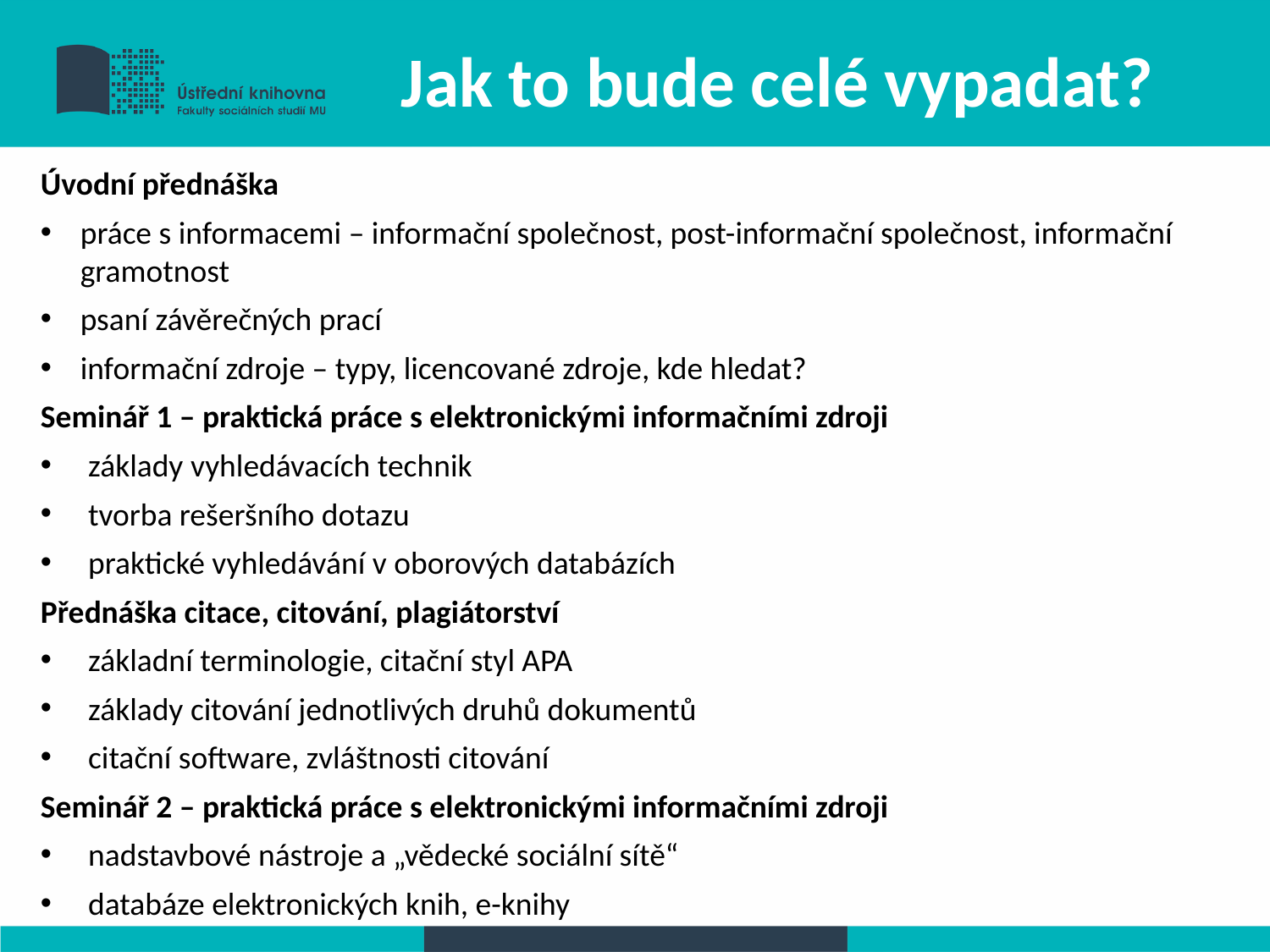

Jak to bude celé vypadat?
Úvodní přednáška
práce s informacemi – informační společnost, post-informační společnost, informační gramotnost
psaní závěrečných prací
informační zdroje – typy, licencované zdroje, kde hledat?
Seminář 1 – praktická práce s elektronickými informačními zdroji
základy vyhledávacích technik
tvorba rešeršního dotazu
praktické vyhledávání v oborových databázích
Přednáška citace, citování, plagiátorství
základní terminologie, citační styl APA
základy citování jednotlivých druhů dokumentů
citační software, zvláštnosti citování
Seminář 2 – praktická práce s elektronickými informačními zdroji
nadstavbové nástroje a „vědecké sociální sítě“
databáze elektronických knih, e-knihy